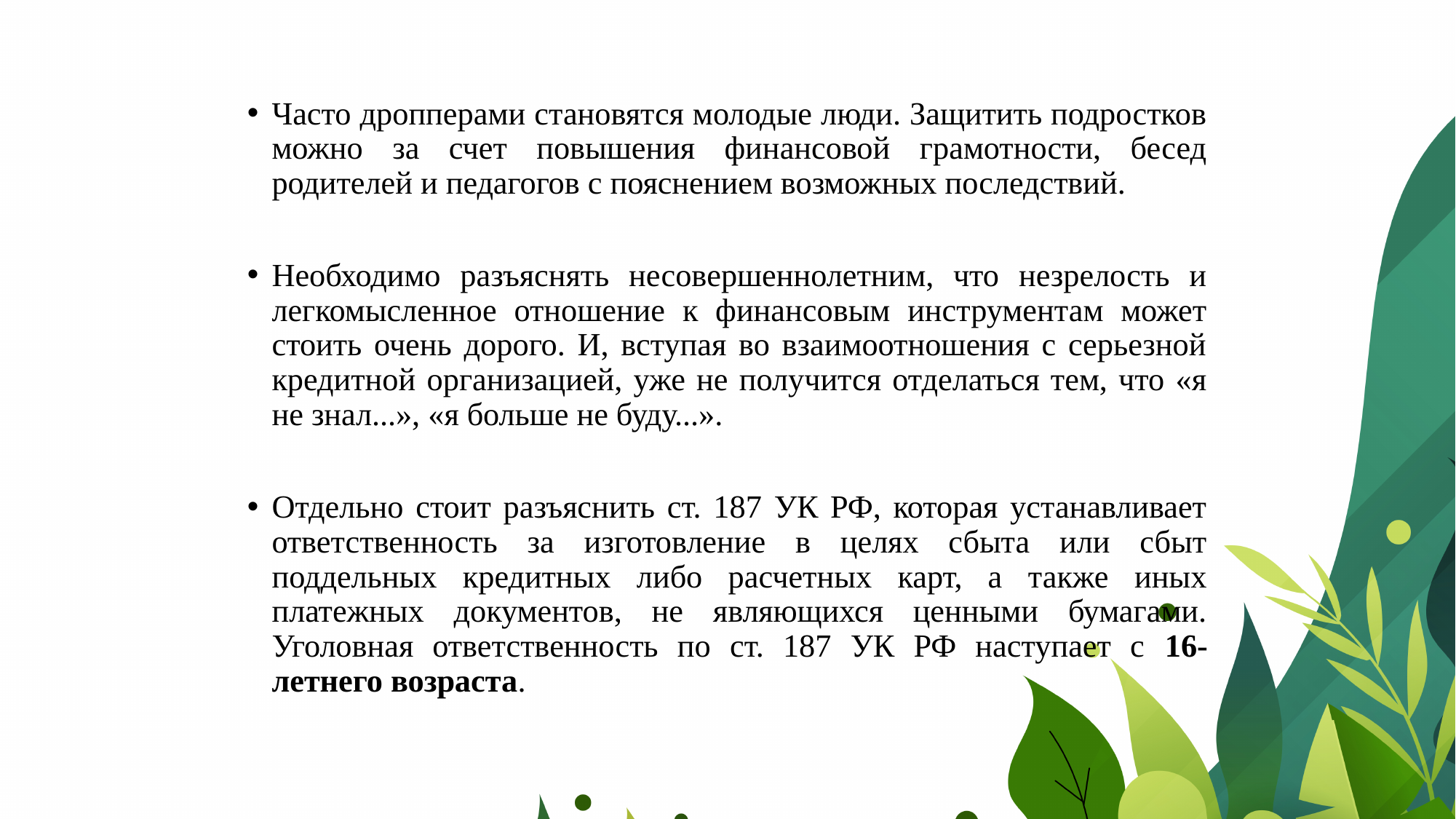

Часто дропперами становятся молодые люди. Защитить подростков можно за счет повышения финансовой грамотности, бесед родителей и педагогов с пояснением возможных последствий.

Необходимо разъяснять несовершеннолетним, что незрелость и легкомысленное отношение к финансовым инструментам может стоить очень дорого. И, вступая во взаимоотношения с серьезной кредитной организацией, уже не получится отделаться тем, что «я не знал...», «я больше не буду...».

Отдельно стоит разъяснить ст. 187 УК РФ, которая устанавливает ответственность за изготовление в целях сбыта или сбыт поддельных кредитных либо расчетных карт, а также иных платежных документов, не являющихся ценными бумагами. Уголовная ответственность по ст. 187 УК РФ наступает с 16-летнего возраста.